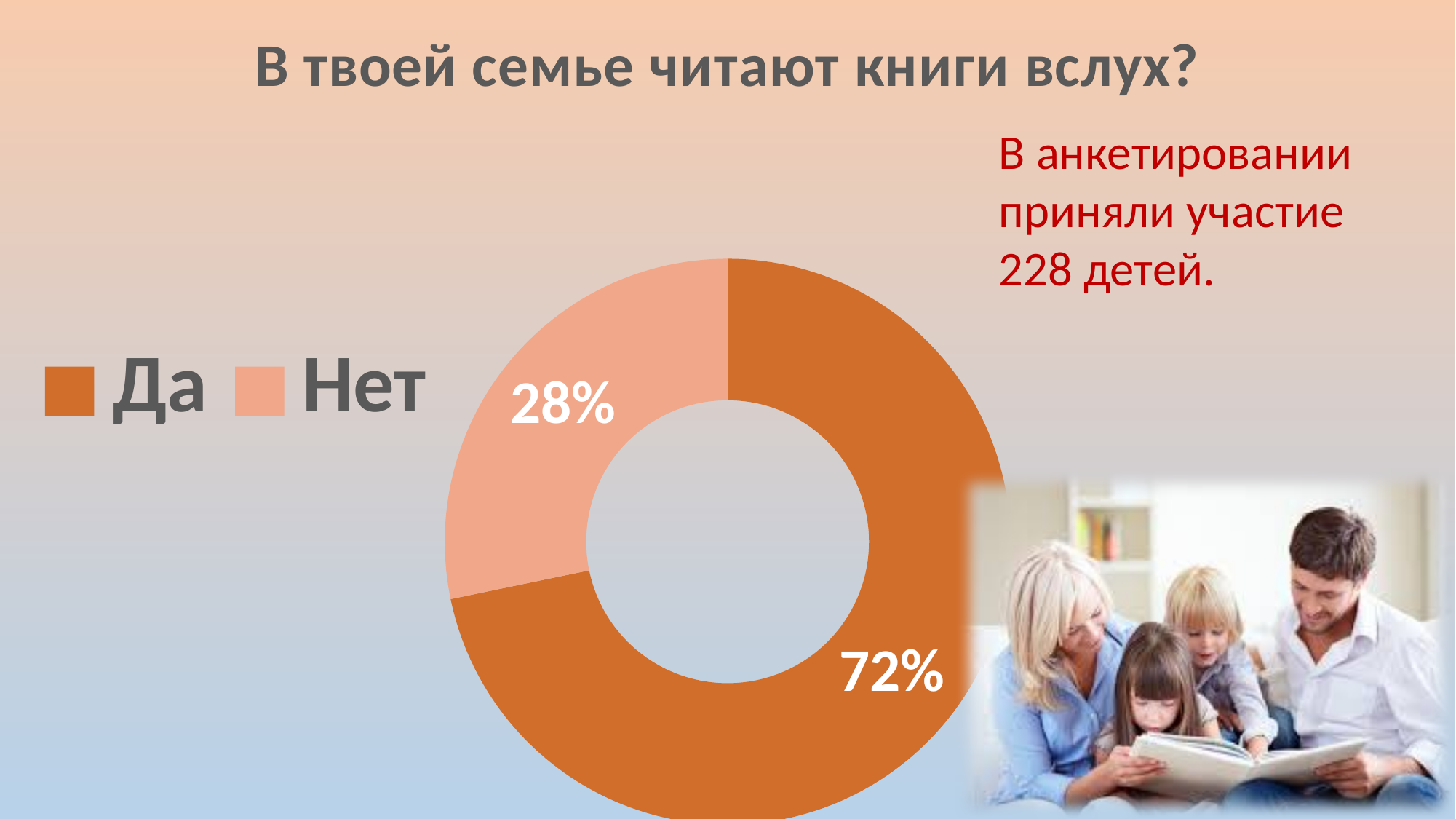

### Chart: В твоей семье читают книги вслух?

| Category |  |
|---|---|
| Да  | 160.0 |
| Нет | 63.0 |
#
В анкетировании приняли участие 228 детей.